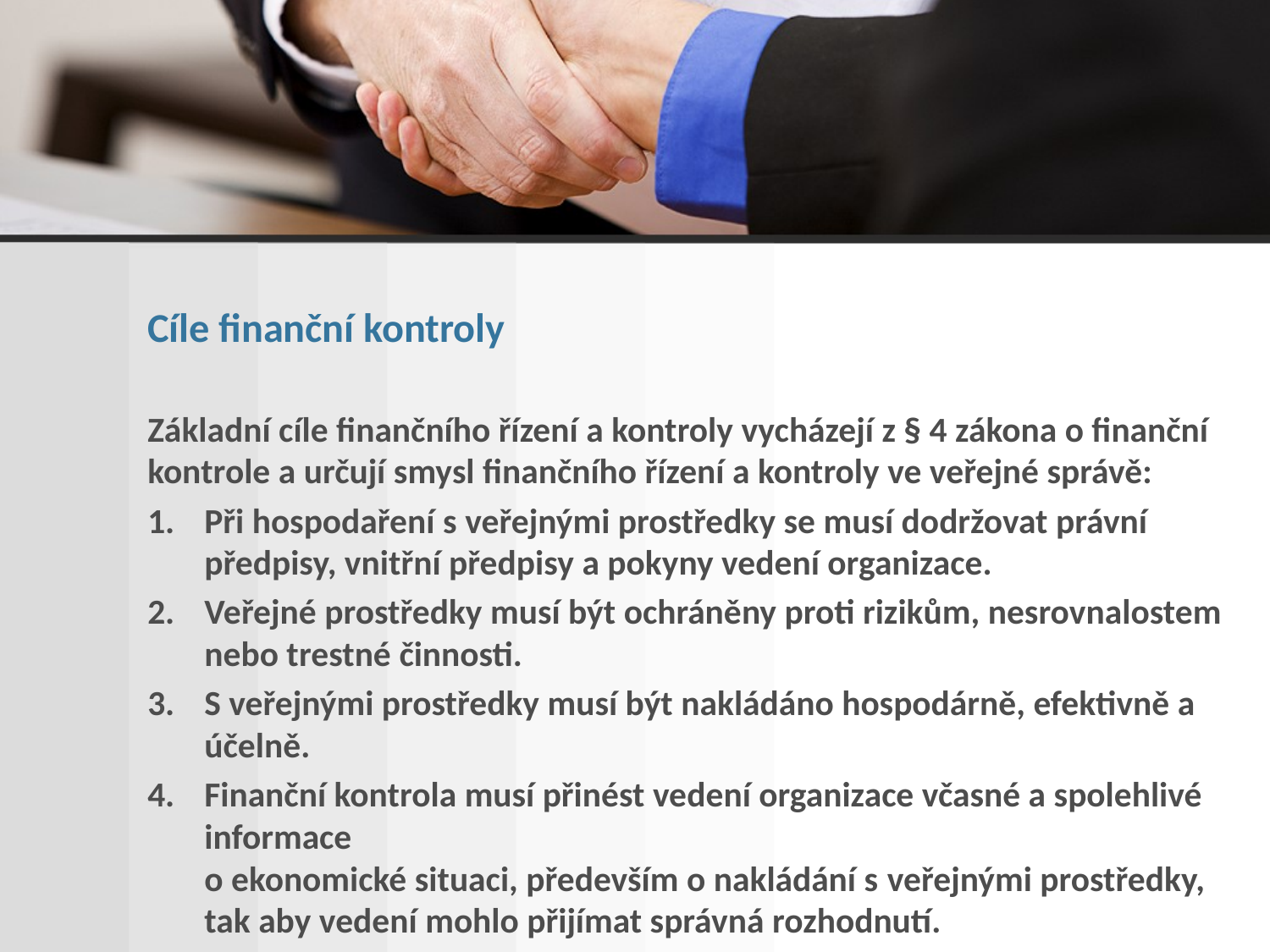

Cíle finanční kontroly

Základní cíle finančního řízení a kontroly vycházejí z § 4 zákona o finanční kontrole a určují smysl finančního řízení a kontroly ve veřejné správě:
Při hospodaření s veřejnými prostředky se musí dodržovat právní předpisy, vnitřní předpisy a pokyny vedení organizace.
Veřejné prostředky musí být ochráněny proti rizikům, nesrovnalostem nebo trestné činnosti.
S veřejnými prostředky musí být nakládáno hospodárně, efektivně a účelně.
Finanční kontrola musí přinést vedení organizace včasné a spolehlivé informace
o ekonomické situaci, především o nakládání s veřejnými prostředky, tak aby vedení mohlo přijímat správná rozhodnutí.